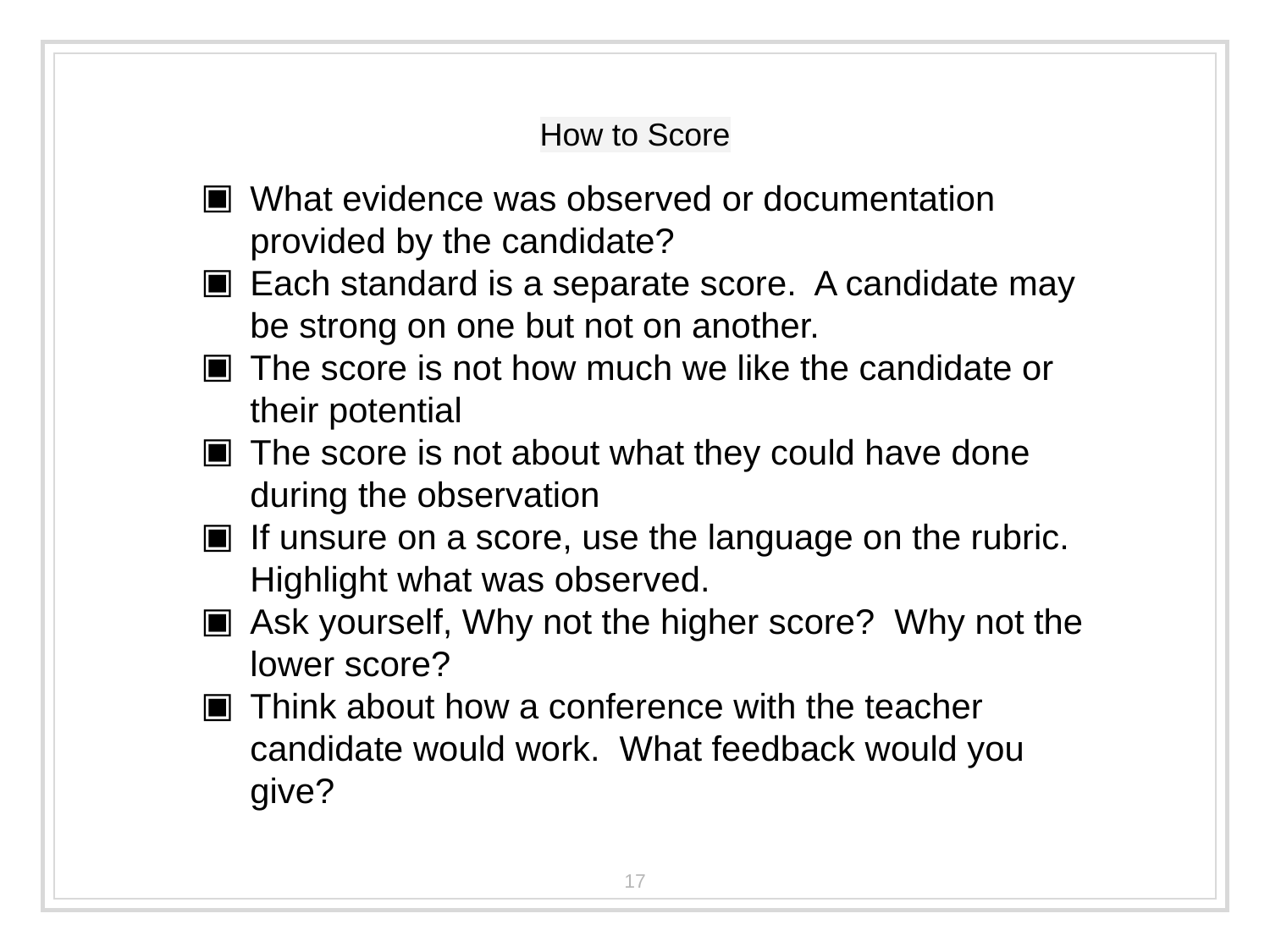

# How to Score
What evidence was observed or documentation provided by the candidate?
Each standard is a separate score.  A candidate may be strong on one but not on another.
The score is not how much we like the candidate or their potential
The score is not about what they could have done during the observation
If unsure on a score, use the language on the rubric.  Highlight what was observed.
Ask yourself, Why not the higher score?  Why not the lower score?
Think about how a conference with the teacher candidate would work.  What feedback would you give?

17